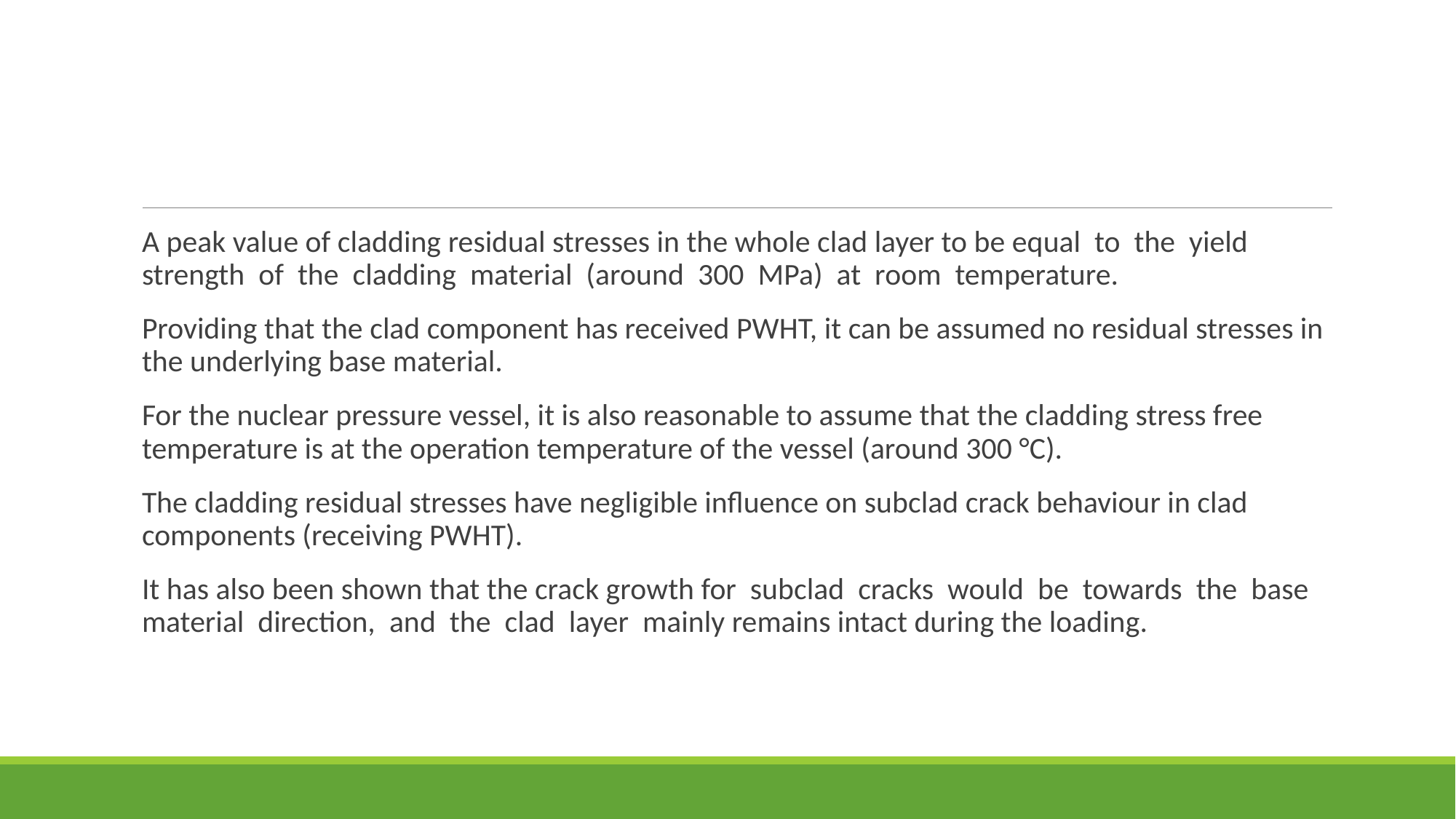

#
A peak value of cladding residual stresses in the whole clad layer to be equal  to  the  yield  strength  of  the  cladding  material  (around  300  MPa)  at  room  temperature.
Providing that the clad component has received PWHT, it can be assumed no residual stresses in the underlying base material.
For the nuclear pressure vessel, it is also reasonable to assume that the cladding stress free temperature is at the operation temperature of the vessel (around 300 °C).
The cladding residual stresses have negligible influence on subclad crack behaviour in clad components (receiving PWHT).
It has also been shown that the crack growth for  subclad  cracks  would  be  towards  the  base  material  direction,  and  the  clad  layer  mainly remains intact during the loading.